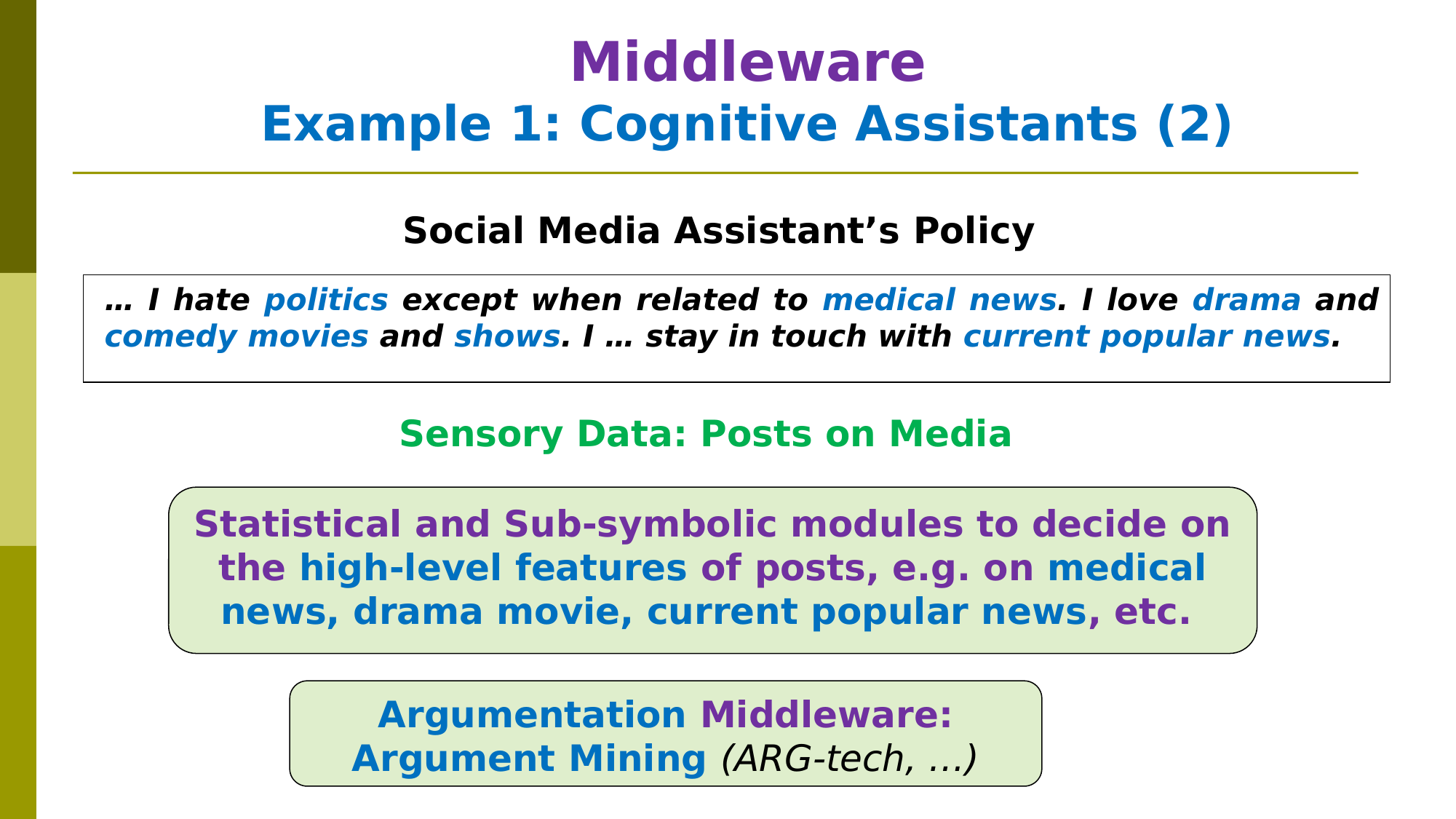

# Middleware Example 1: Cognitive Assistants (2)

Social Media Assistant’s Policy
… I hate politics except when related to medical news. I love drama and comedy movies and shows. I … stay in touch with current popular news.
Sensory Data: Posts on Media
Statistical and Sub-symbolic modules to decide on the high-level features of posts, e.g. on medical news, drama movie, current popular news, etc.
Argumentation Middleware: Argument Mining (ARG-tech, …)